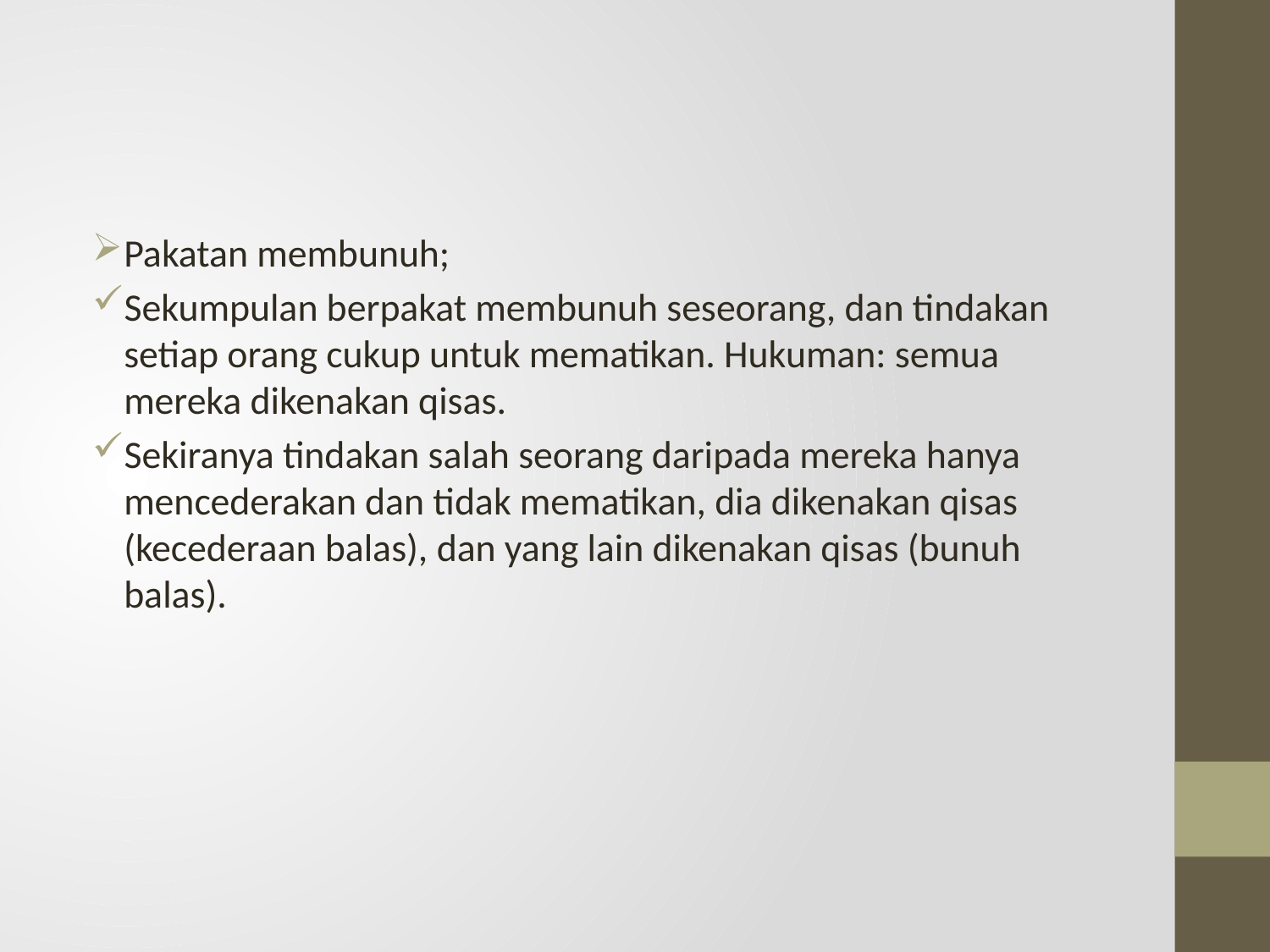

#
Pakatan membunuh;
Sekumpulan berpakat membunuh seseorang, dan tindakan setiap orang cukup untuk mematikan. Hukuman: semua mereka dikenakan qisas.
Sekiranya tindakan salah seorang daripada mereka hanya mencederakan dan tidak mematikan, dia dikenakan qisas (kecederaan balas), dan yang lain dikenakan qisas (bunuh balas).